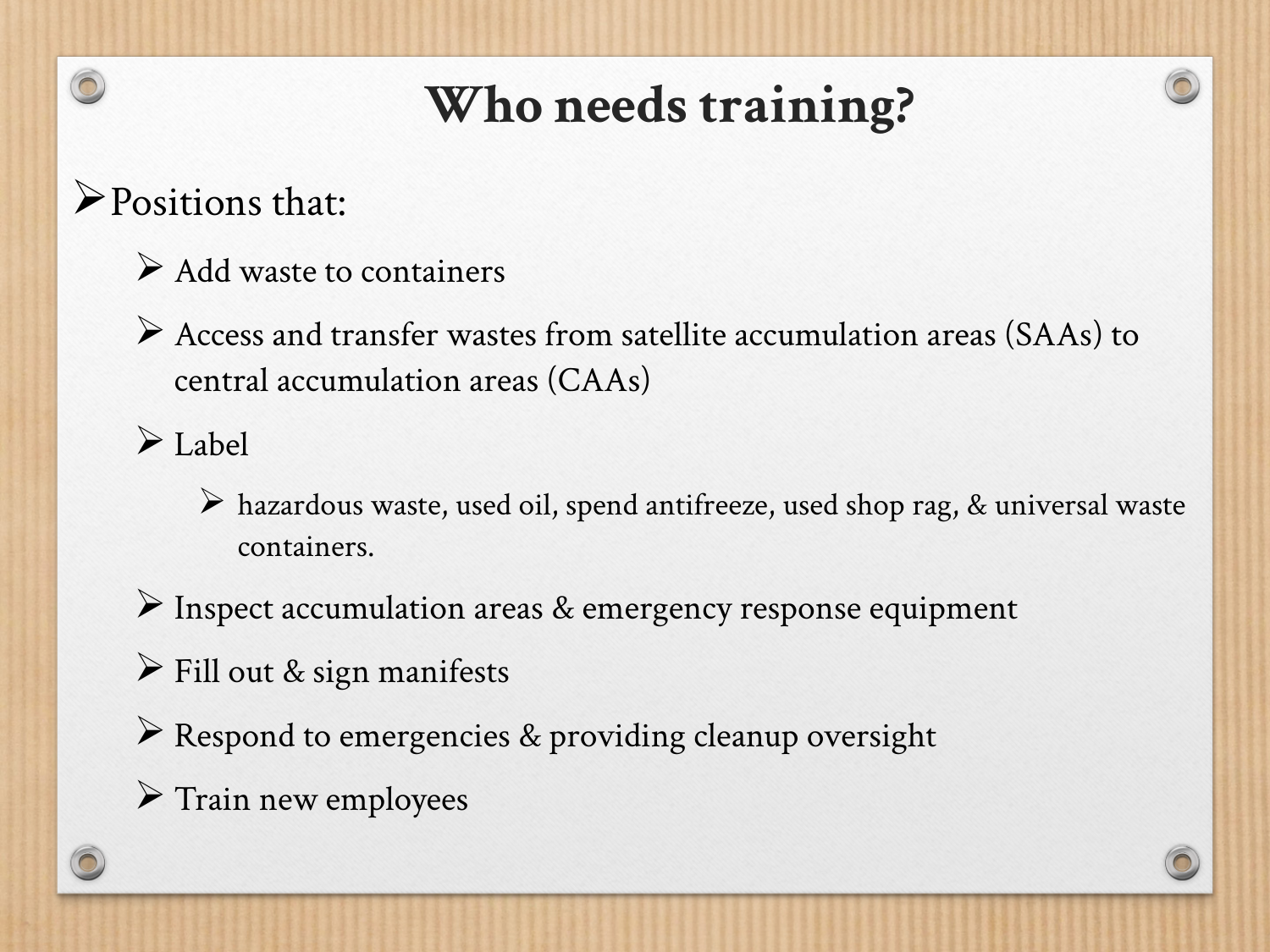

Who needs training?
Positions that:
Add waste to containers
Access and transfer wastes from satellite accumulation areas (SAAs) to central accumulation areas (CAAs)
Label
hazardous waste, used oil, spend antifreeze, used shop rag, & universal waste containers.
Inspect accumulation areas & emergency response equipment
Fill out & sign manifests
Respond to emergencies & providing cleanup oversight
Train new employees